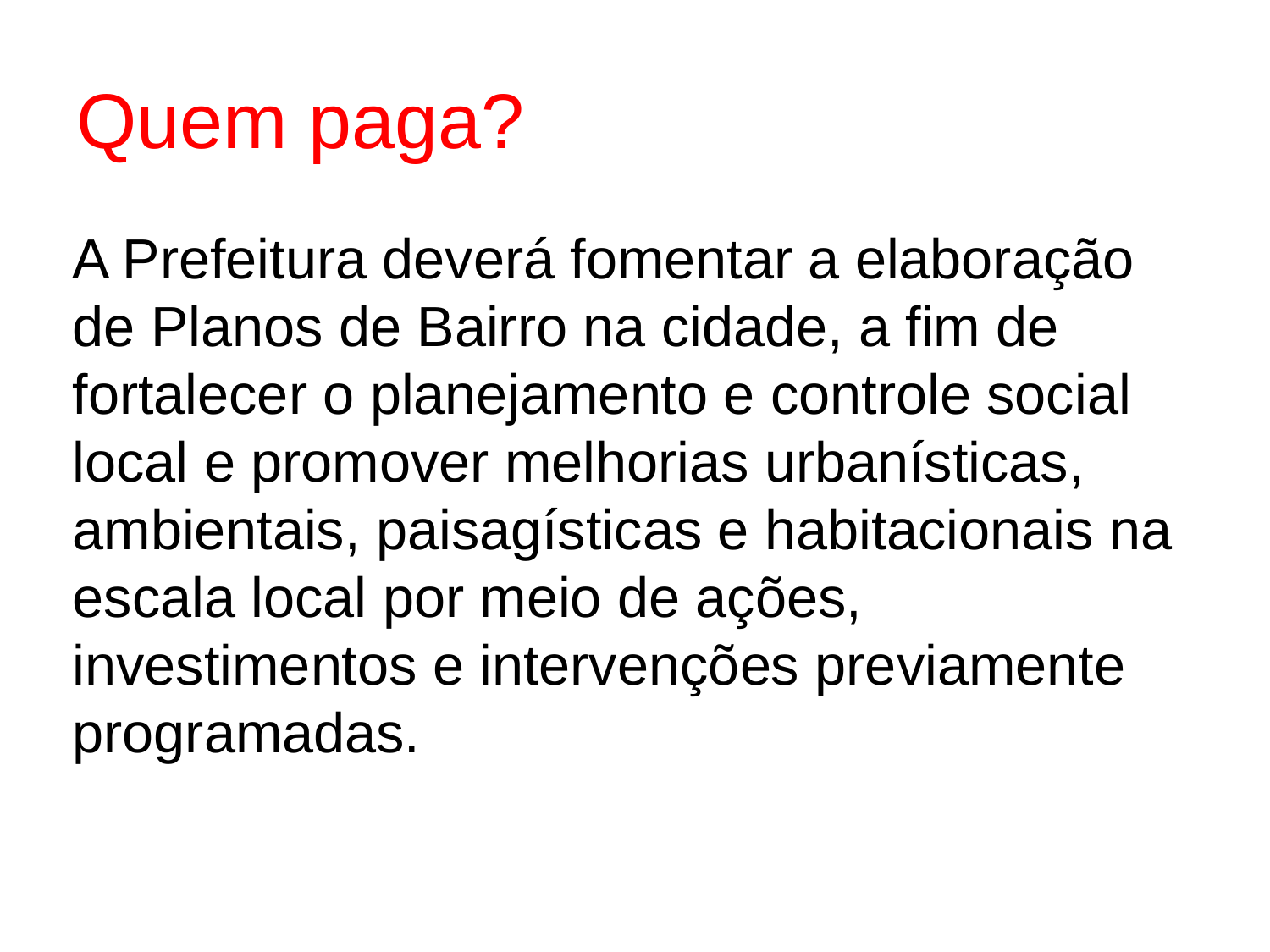

# Quem paga?
A Prefeitura deverá fomentar a elaboração de Planos de Bairro na cidade, a fim de fortalecer o planejamento e controle social local e promover melhorias urbanísticas, ambientais, paisagísticas e habitacionais na escala local por meio de ações, investimentos e intervenções previamente programadas.